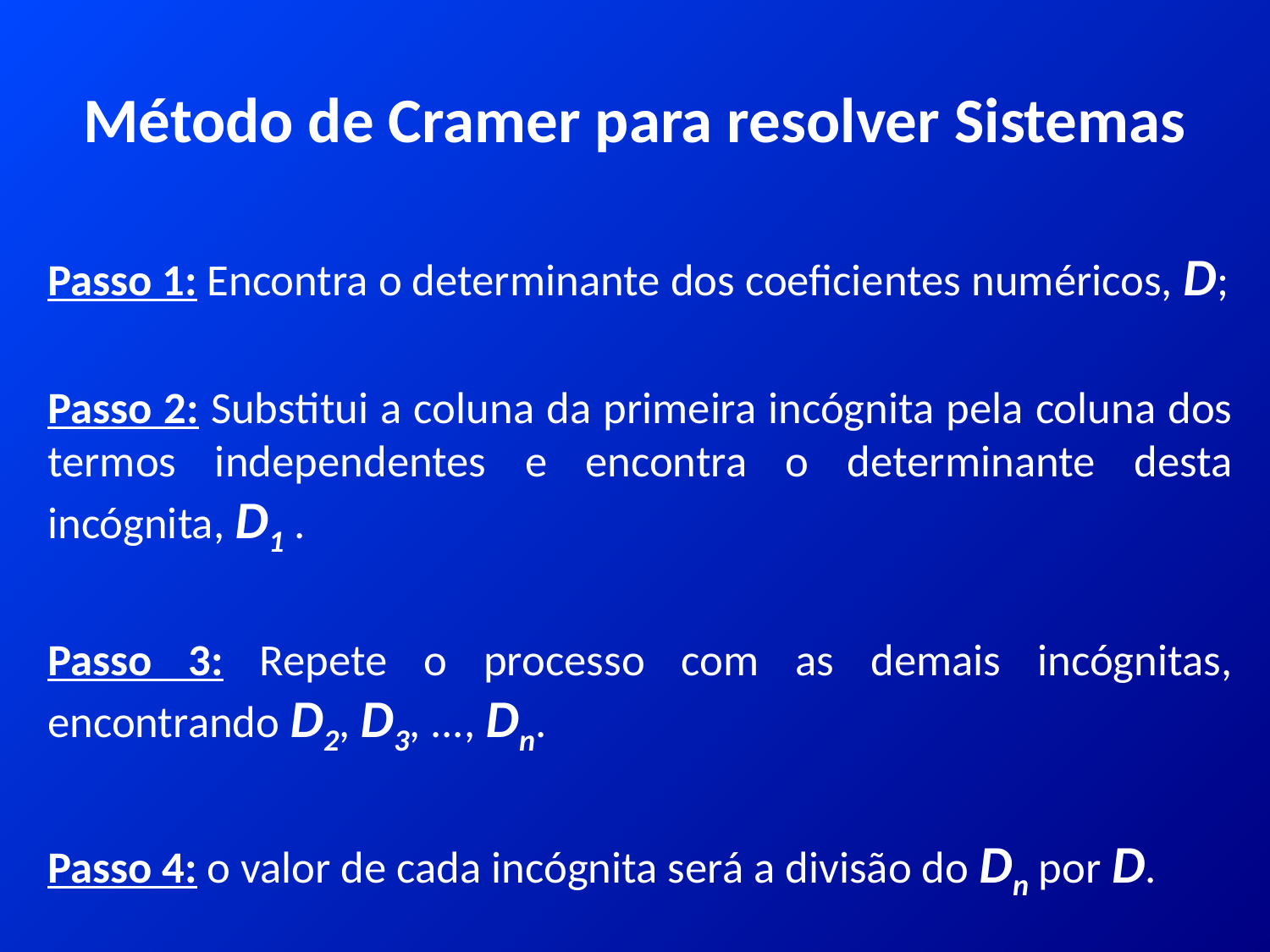

# Método de Cramer para resolver Sistemas
Passo 1: Encontra o determinante dos coeficientes numéricos, D;

Passo 2: Substitui a coluna da primeira incógnita pela coluna dos termos independentes e encontra o determinante desta incógnita, D1 .

Passo 3: Repete o processo com as demais incógnitas, encontrando D2, D3, ..., Dn.

Passo 4: o valor de cada incógnita será a divisão do Dn por D.